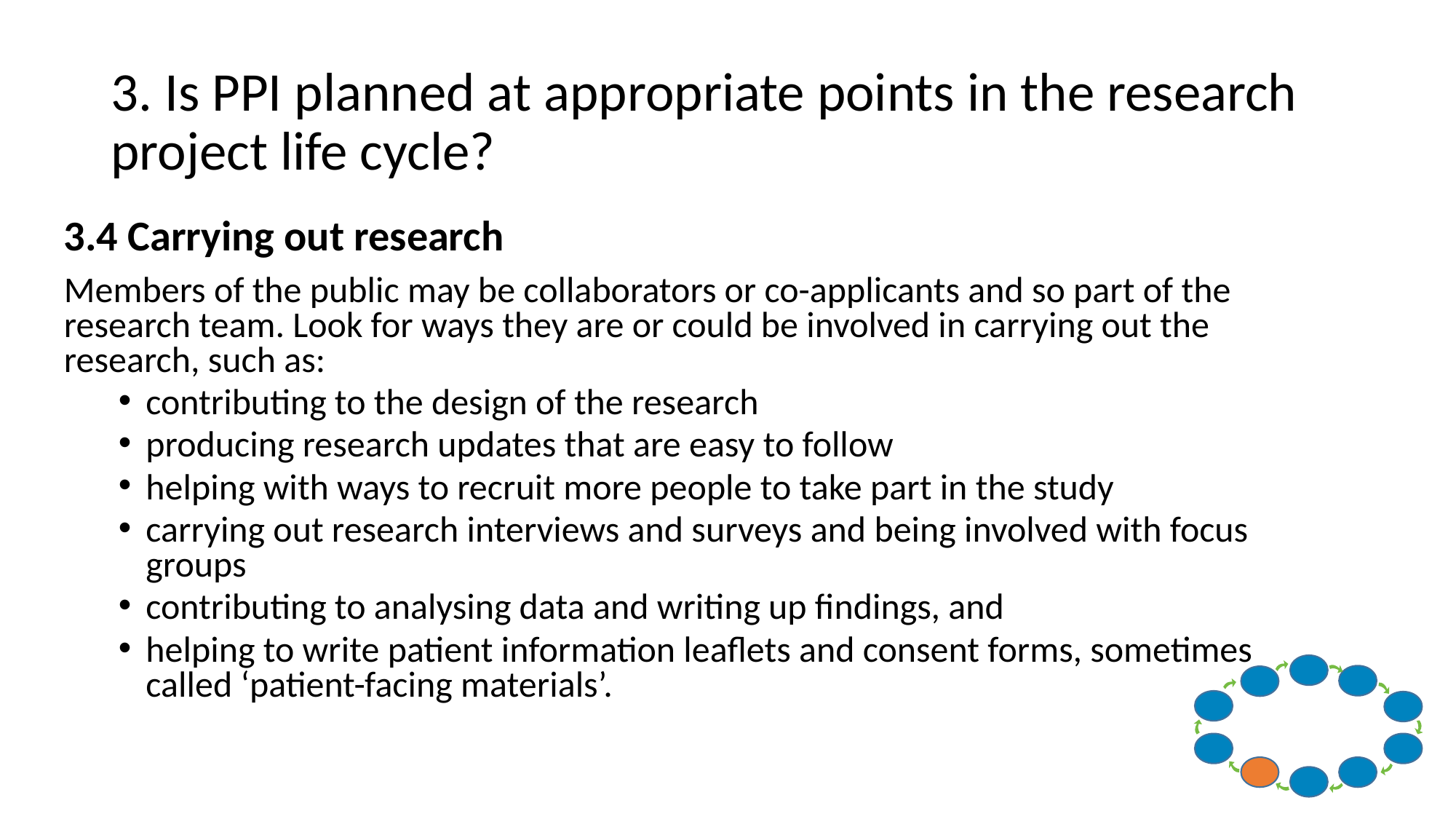

# 3. Is PPI planned at appropriate points in the research project life cycle?
3.4 Carrying out research
Members of the public may be collaborators or co-applicants and so part of the research team. Look for ways they are or could be involved in carrying out the research, such as:
contributing to the design of the research
producing research updates that are easy to follow
helping with ways to recruit more people to take part in the study
carrying out research interviews and surveys and being involved with focus groups
contributing to analysing data and writing up findings, and
helping to write patient information leaflets and consent forms, sometimes called ‘patient-facing materials’.